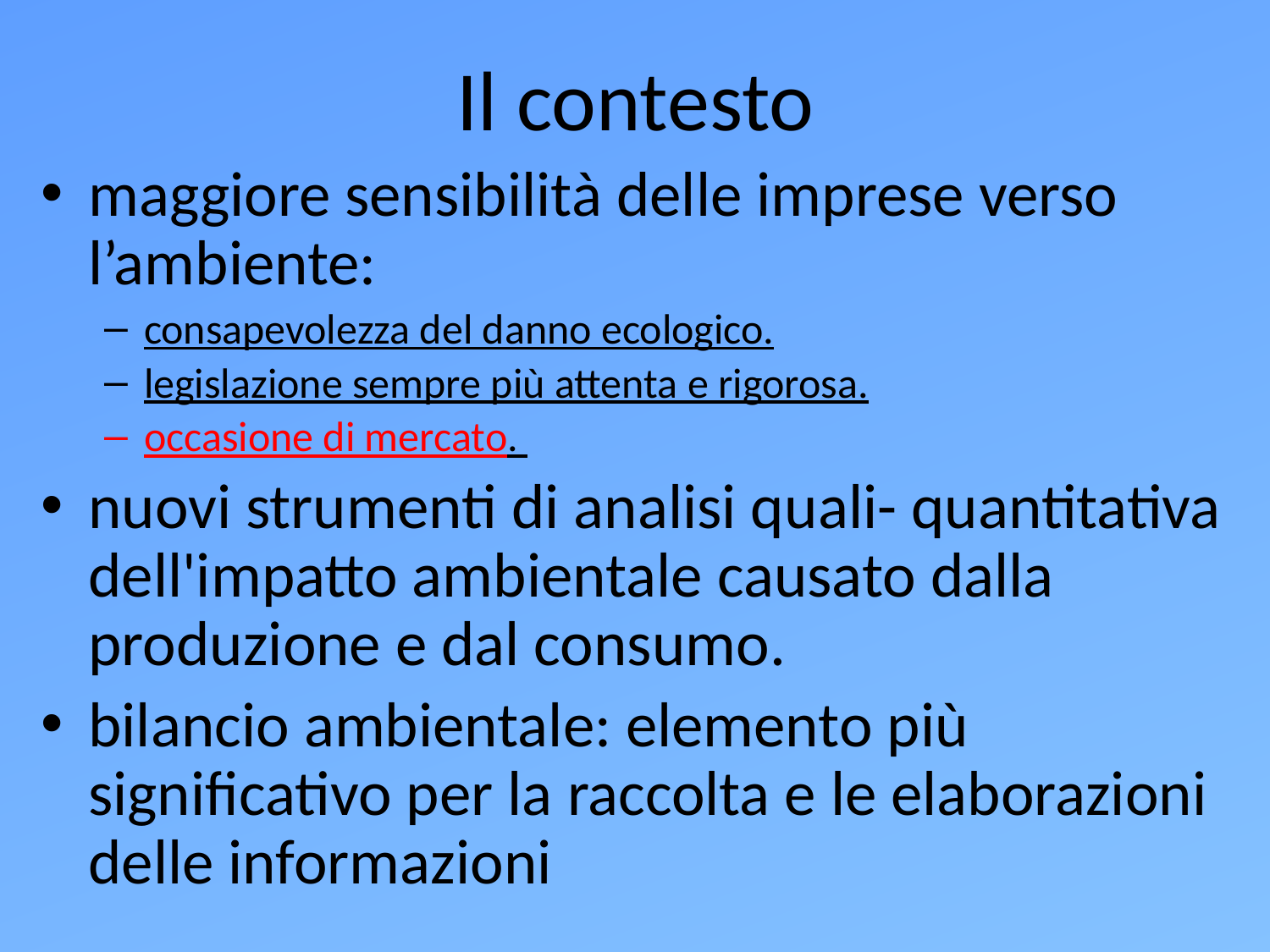

Il contesto
maggiore sensibilità delle imprese verso l’ambiente:
consapevolezza del danno ecologico.
legislazione sempre più attenta e rigorosa.
occasione di mercato.
nuovi strumenti di analisi quali- quantitativa dell'impatto ambientale causato dalla produzione e dal consumo.
bilancio ambientale: elemento più significativo per la raccolta e le elaborazioni delle informazioni